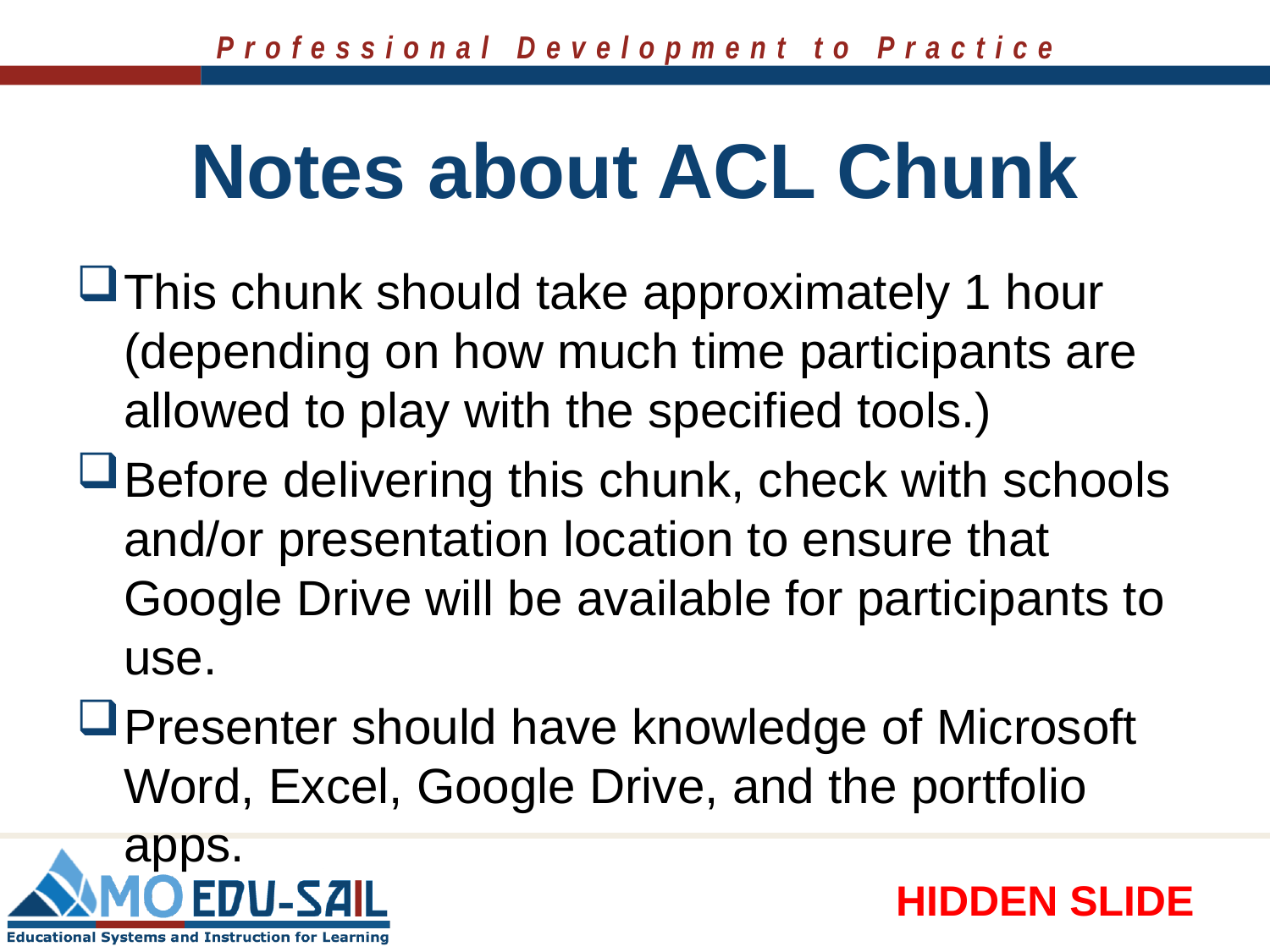

# Notes about ACL Chunk
This chunk should take approximately 1 hour (depending on how much time participants are allowed to play with the specified tools.)
Before delivering this chunk, check with schools and/or presentation location to ensure that Google Drive will be available for participants to use.
Presenter should have knowledge of Microsoft Word, Excel, Google Drive, and the portfolio apps.
HIDDEN SLIDE